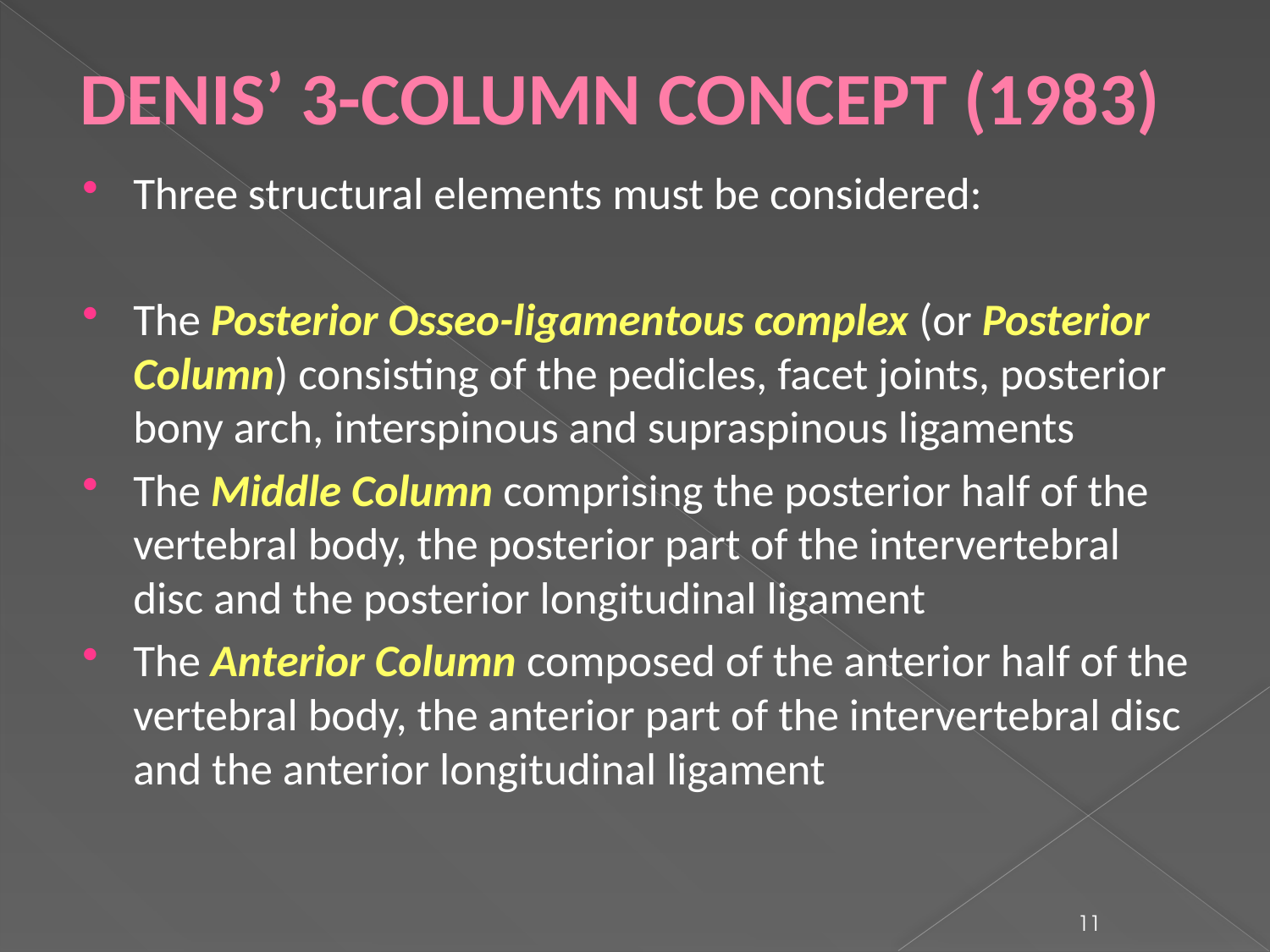

# DENIS’ 3-COLUMN CONCEPT (1983)
Three structural elements must be considered:

The Posterior Osseo-ligamentous complex (or Posterior Column) consisting of the pedicles, facet joints, posterior bony arch, interspinous and supraspinous ligaments
The Middle Column comprising the posterior half of the vertebral body, the posterior part of the intervertebral disc and the posterior longitudinal ligament
The Anterior Column composed of the anterior half of the vertebral body, the anterior part of the intervertebral disc and the anterior longitudinal ligament
11